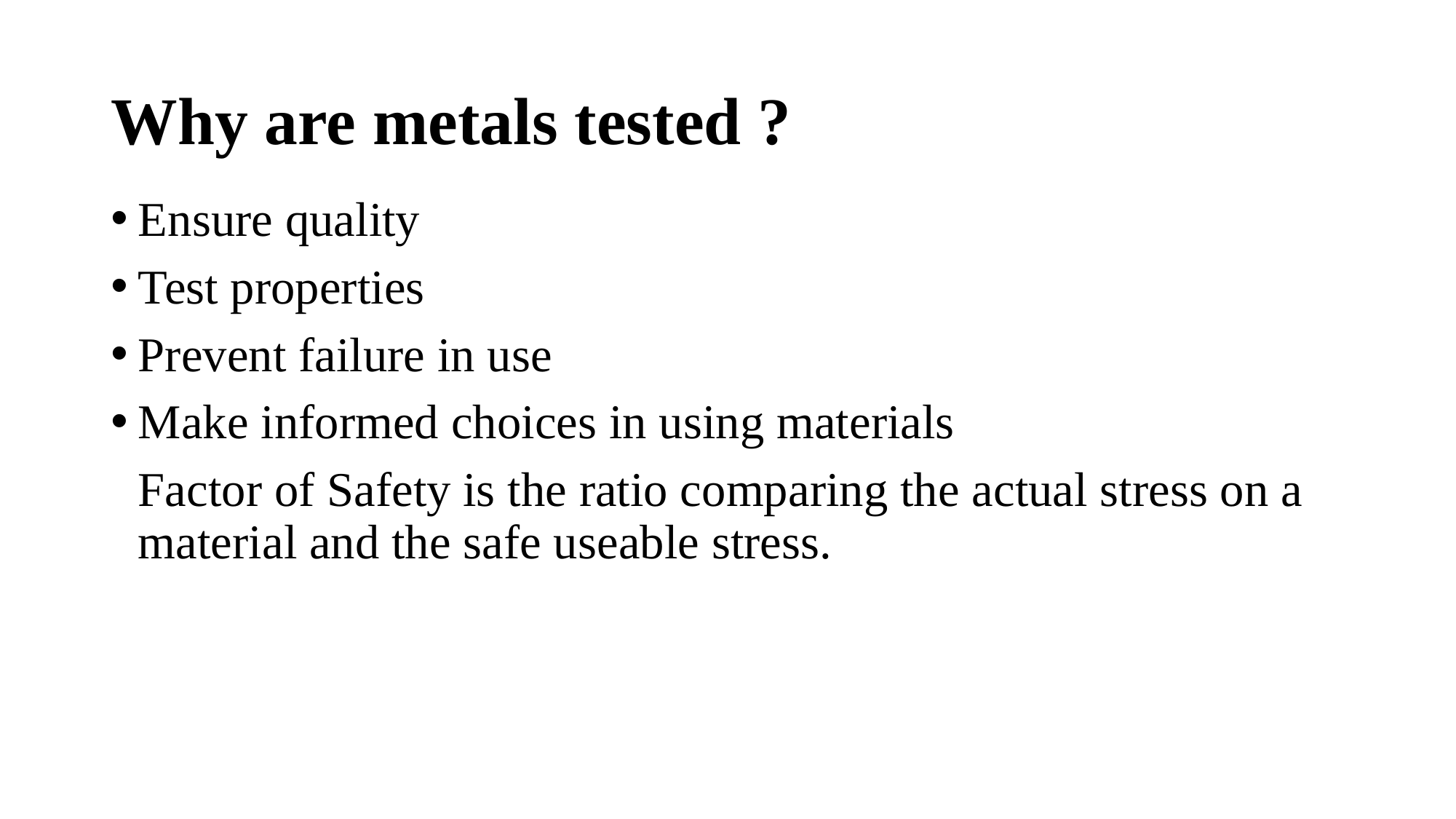

# Why are metals tested ?
Ensure quality
Test properties
Prevent failure in use
Make informed choices in using materials
	Factor of Safety is the ratio comparing the actual stress on a material and the safe useable stress.